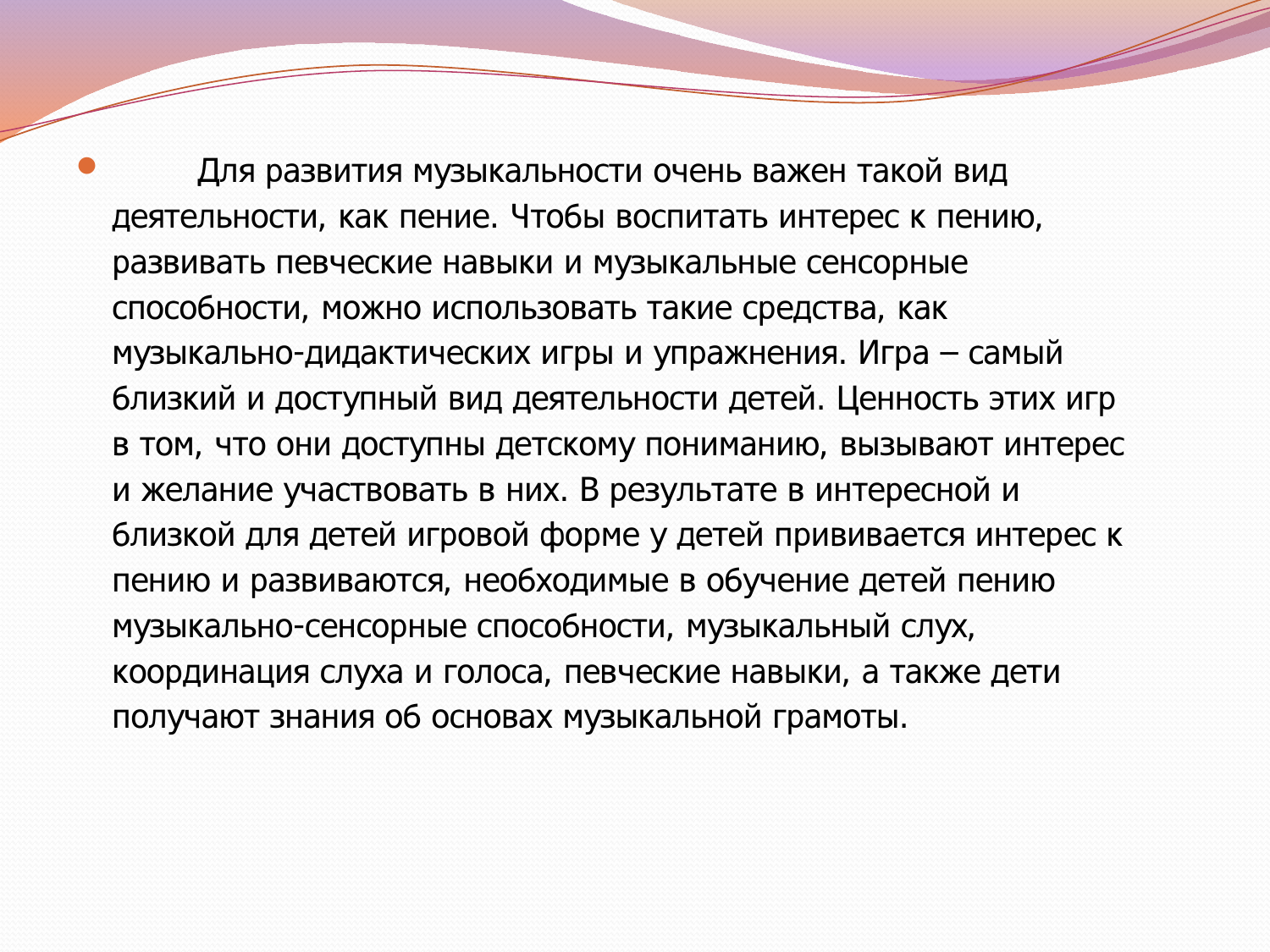

Для развития музыкальности очень важен такой вид деятельности, как пение. Чтобы воспитать интерес к пению, развивать певческие навыки и музыкальные сенсорные способности, можно использовать такие средства, как музыкально-дидактических игры и упражнения. Игра – самый близкий и доступный вид деятельности детей. Ценность этих игр в том, что они доступны детскому пониманию, вызывают интерес и желание участвовать в них. В результате в интересной и близкой для детей игровой форме у детей прививается интерес к пению и развиваются, необходимые в обучение детей пению музыкально-сенсорные способности, музыкальный слух, координация слуха и голоса, певческие навыки, а также дети получают знания об основах музыкальной грамоты.